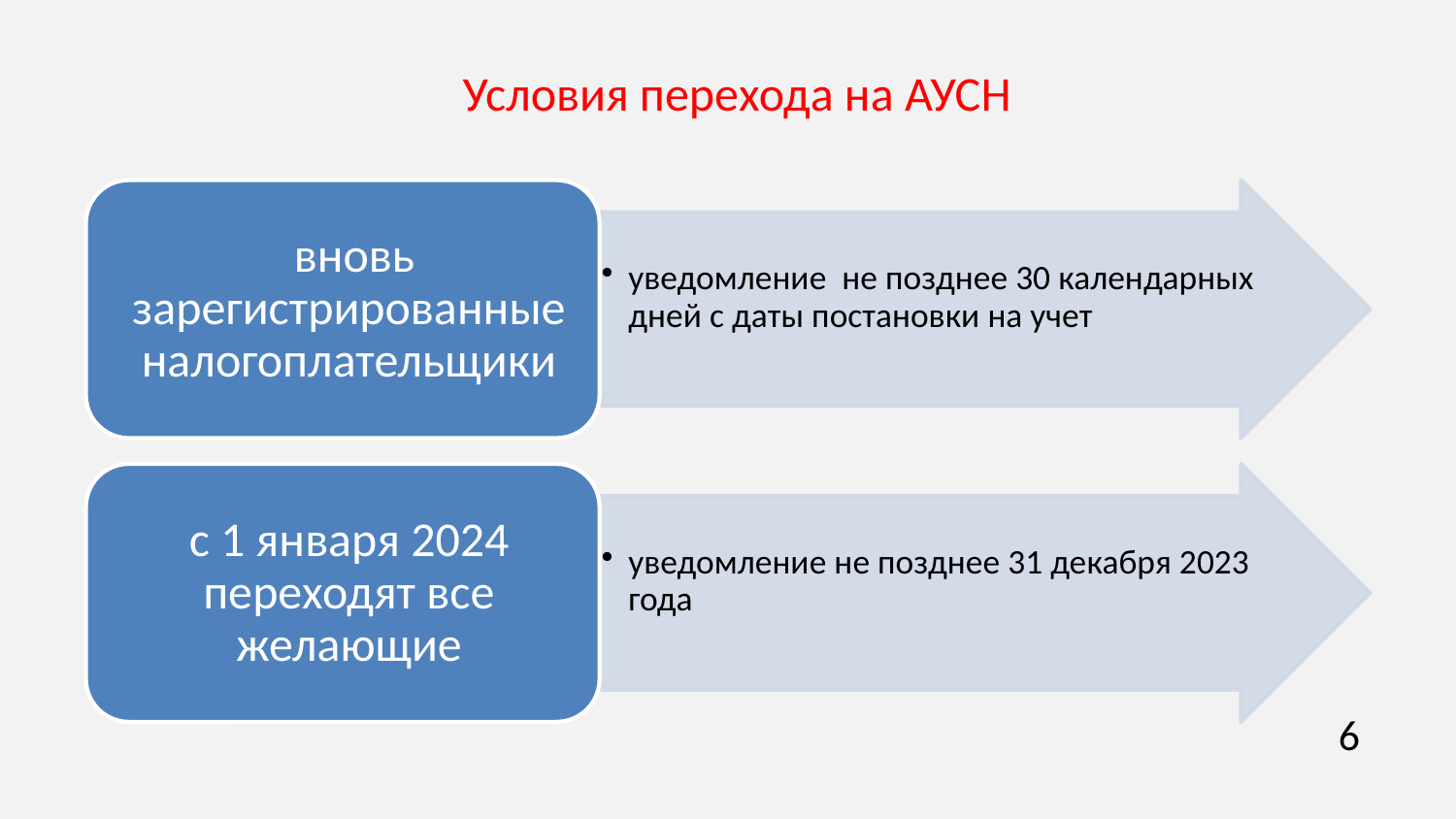

Условия перехода на АУСН

уведомление  не позднее 30 календарных дней с даты постановки на учет

 вновь зарегистрированные налогоплательщики

уведомление не позднее 31 декабря 2023 года

с 1 января 2024 переходят все желающие
6